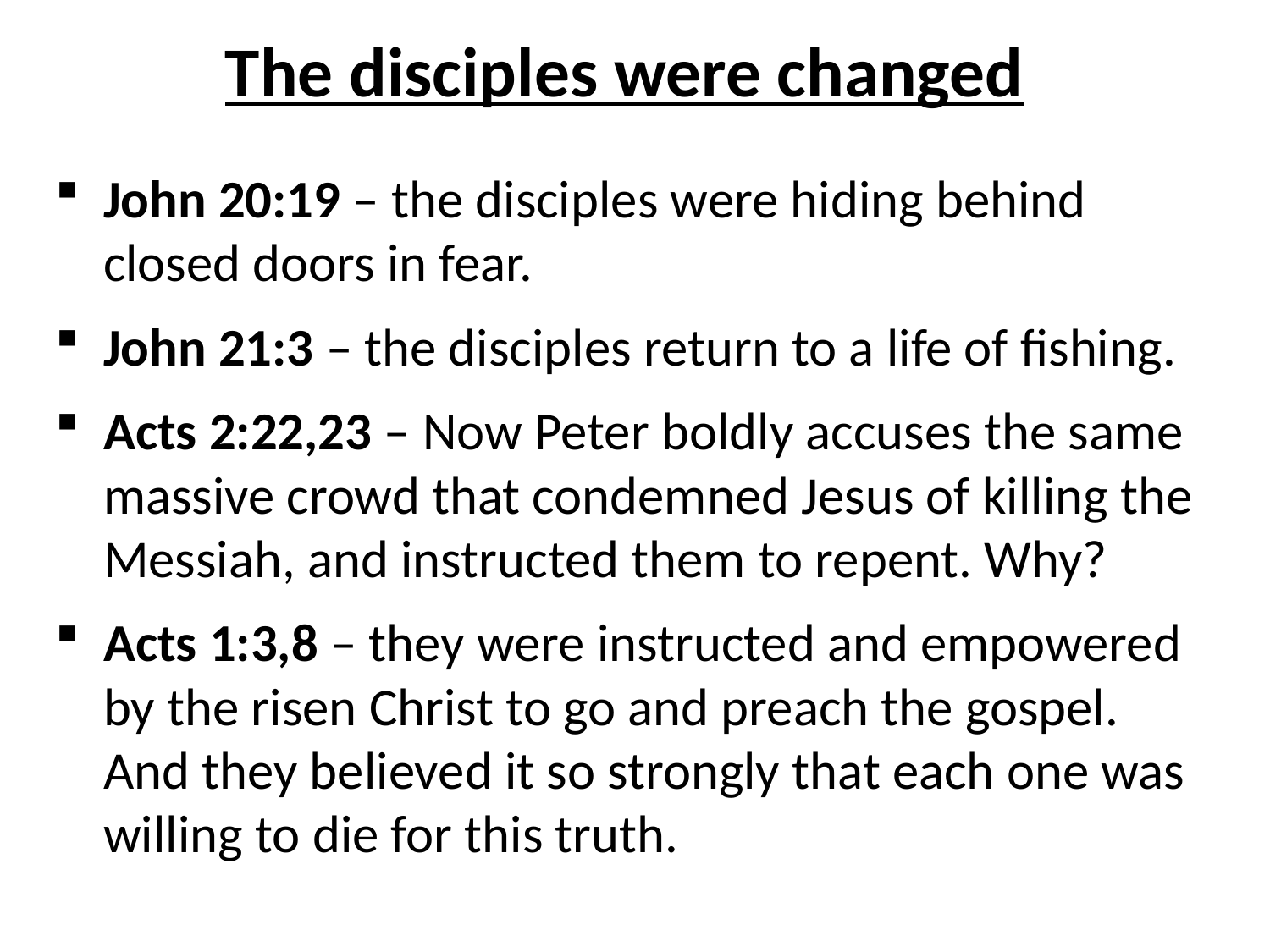

# The disciples were changed
John 20:19 – the disciples were hiding behind closed doors in fear.
John 21:3 – the disciples return to a life of fishing.
Acts 2:22,23 – Now Peter boldly accuses the same massive crowd that condemned Jesus of killing the Messiah, and instructed them to repent. Why?
Acts 1:3,8 – they were instructed and empowered by the risen Christ to go and preach the gospel.  And they believed it so strongly that each one was willing to die for this truth.